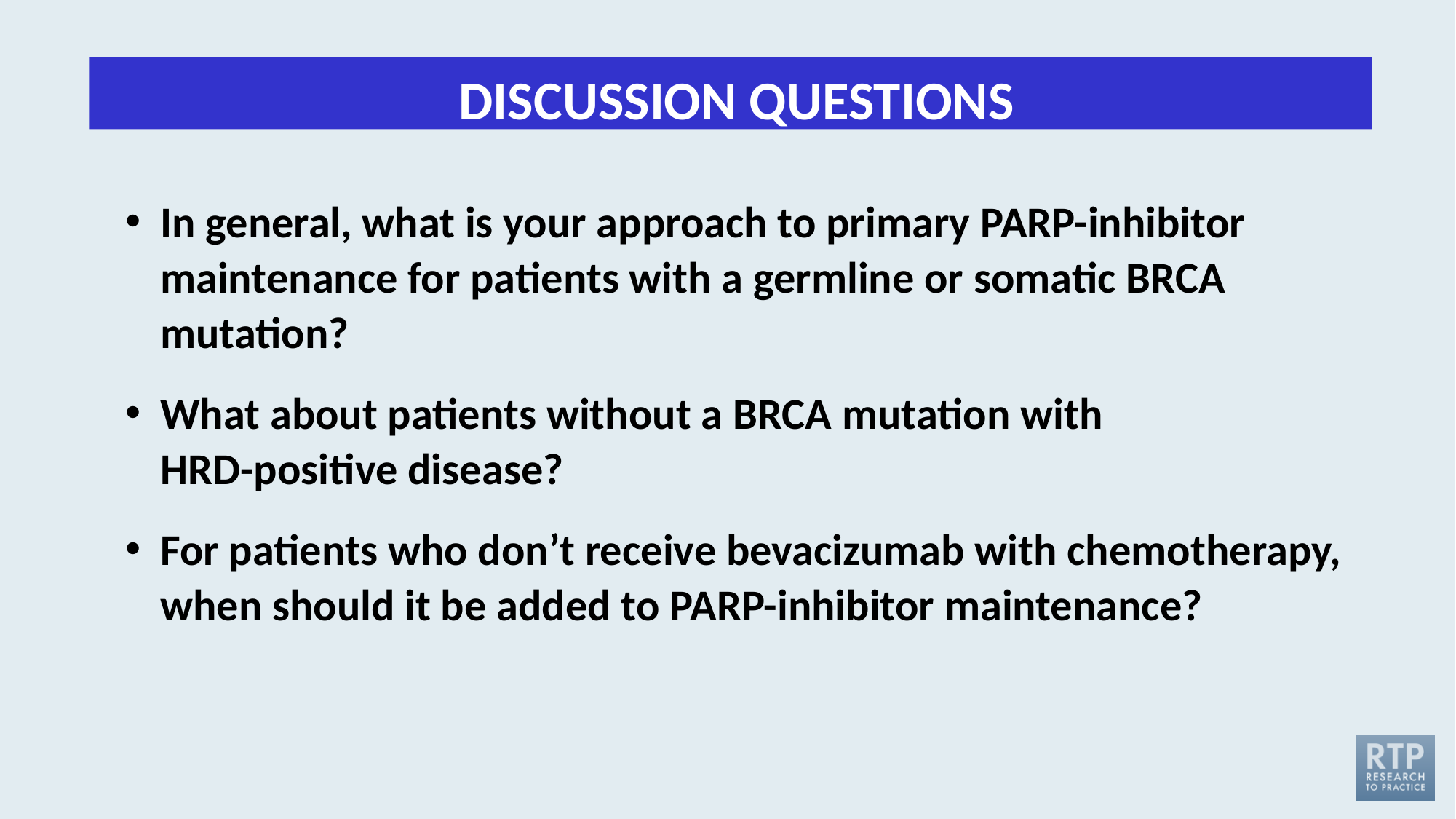

DISCUSSION QUESTIONS
In general, what is your approach to primary PARP-inhibitor maintenance for patients with a germline or somatic BRCA mutation?
What about patients without a BRCA mutation with
HRD-positive disease?
For patients who don’t receive bevacizumab with chemotherapy, when should it be added to PARP-inhibitor maintenance?